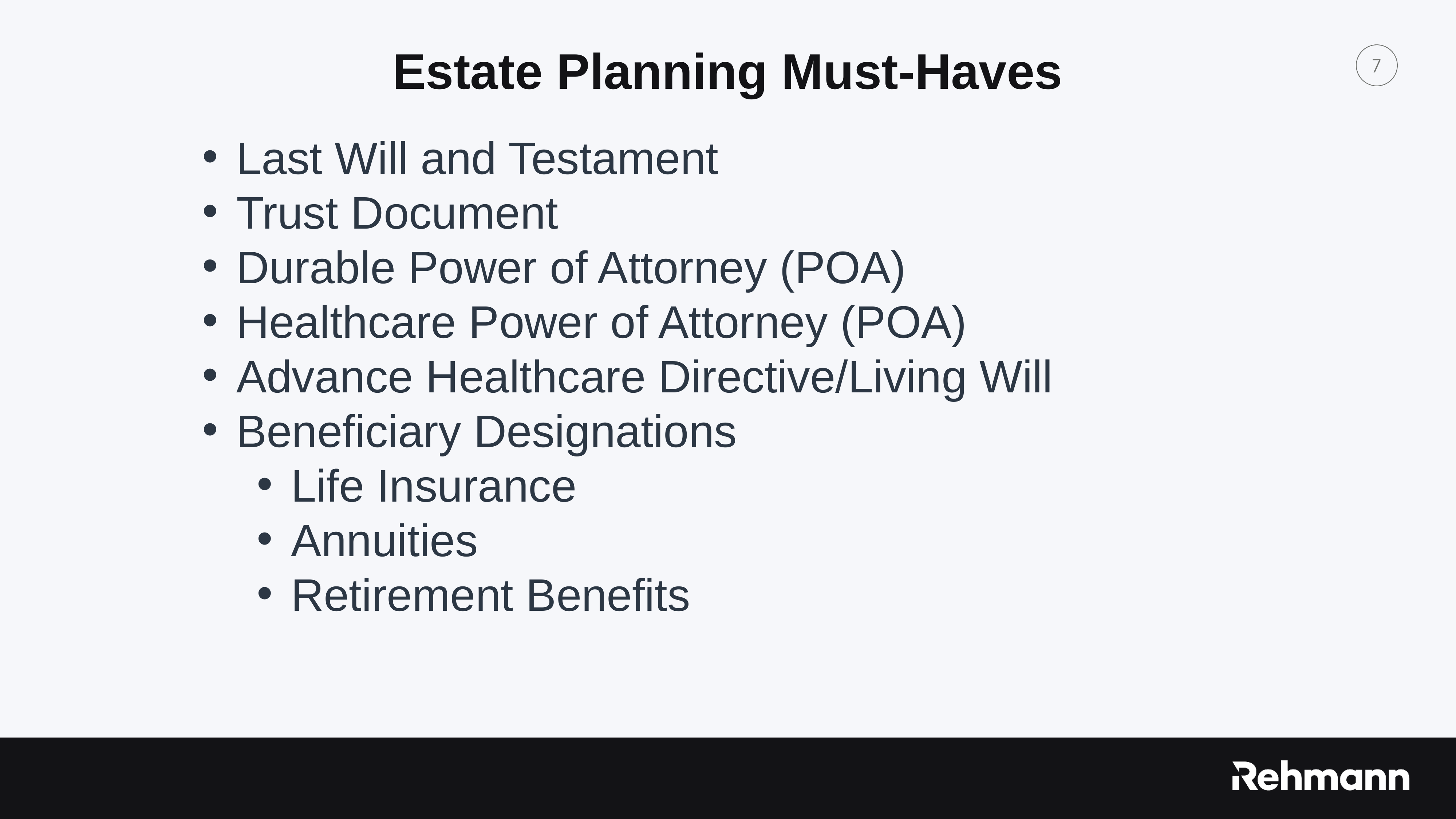

Estate Planning Must-Haves
Last Will and Testament
Trust Document
Durable Power of Attorney (POA)
Healthcare Power of Attorney (POA)
Advance Healthcare Directive/Living Will
Beneficiary Designations
Life Insurance
Annuities
Retirement Benefits